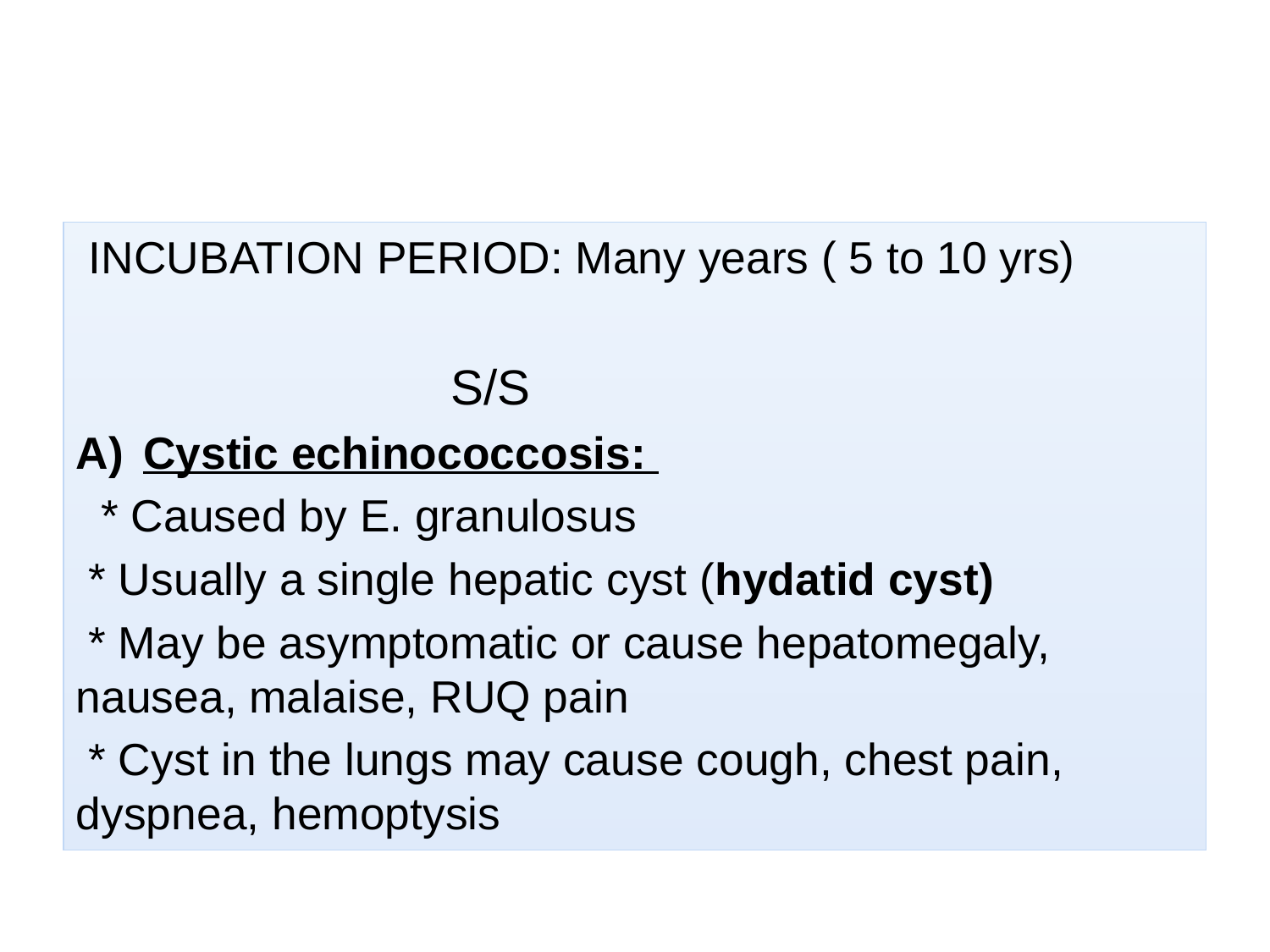

#
 INCUBATION PERIOD: Many years ( 5 to 10 yrs)

                              S/S
Cystic echinococcosis:
  * Caused by E. granulosus
 * Usually a single hepatic cyst (hydatid cyst)
 * May be asymptomatic or cause hepatomegaly, nausea, malaise, RUQ pain
 * Cyst in the lungs may cause cough, chest pain, dyspnea, hemoptysis